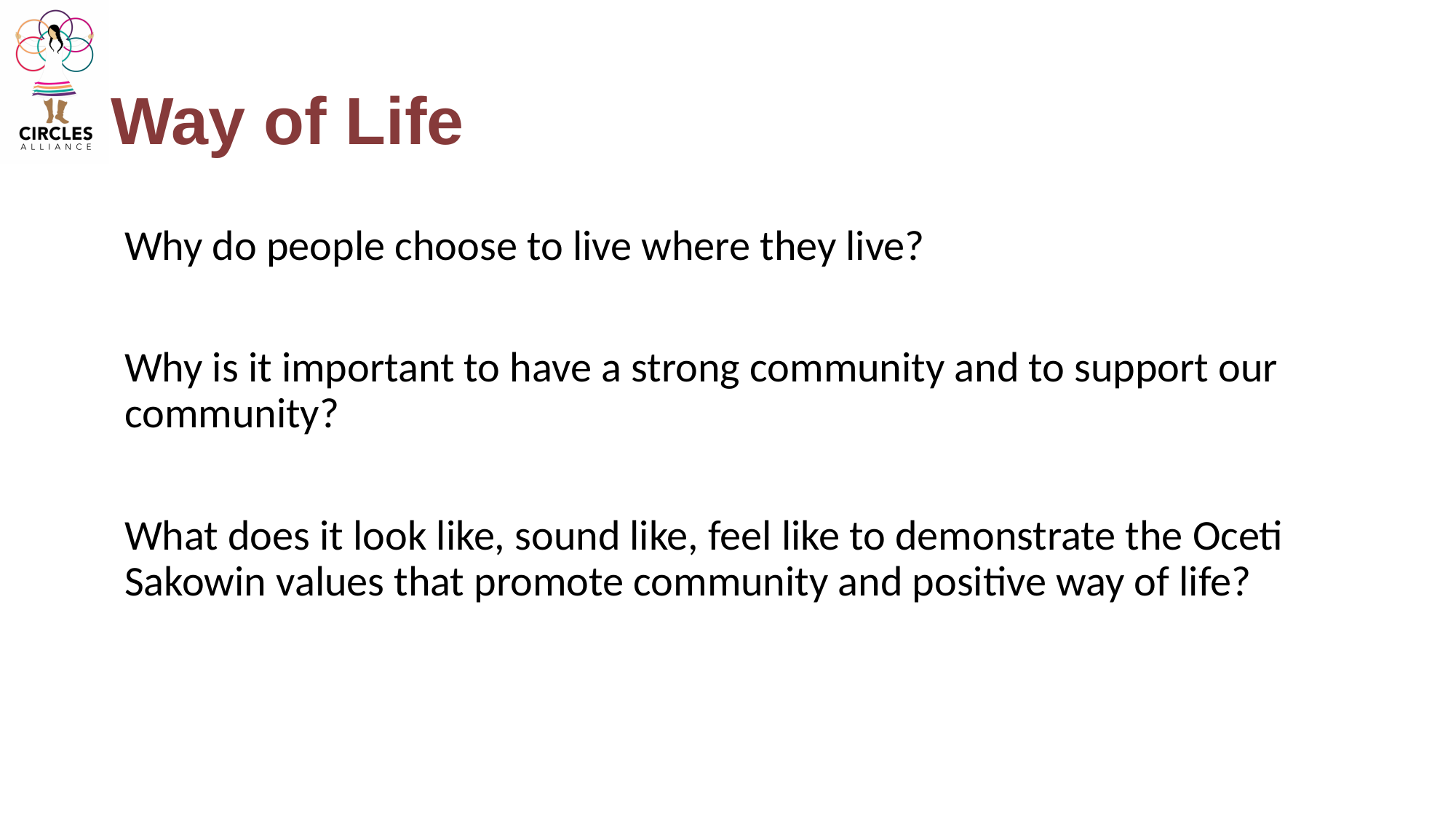

# Way of Life
Why do people choose to live where they live?

Why is it important to have a strong community and to support our community?

What does it look like, sound like, feel like to demonstrate the Oceti Sakowin values that promote community and positive way of life?